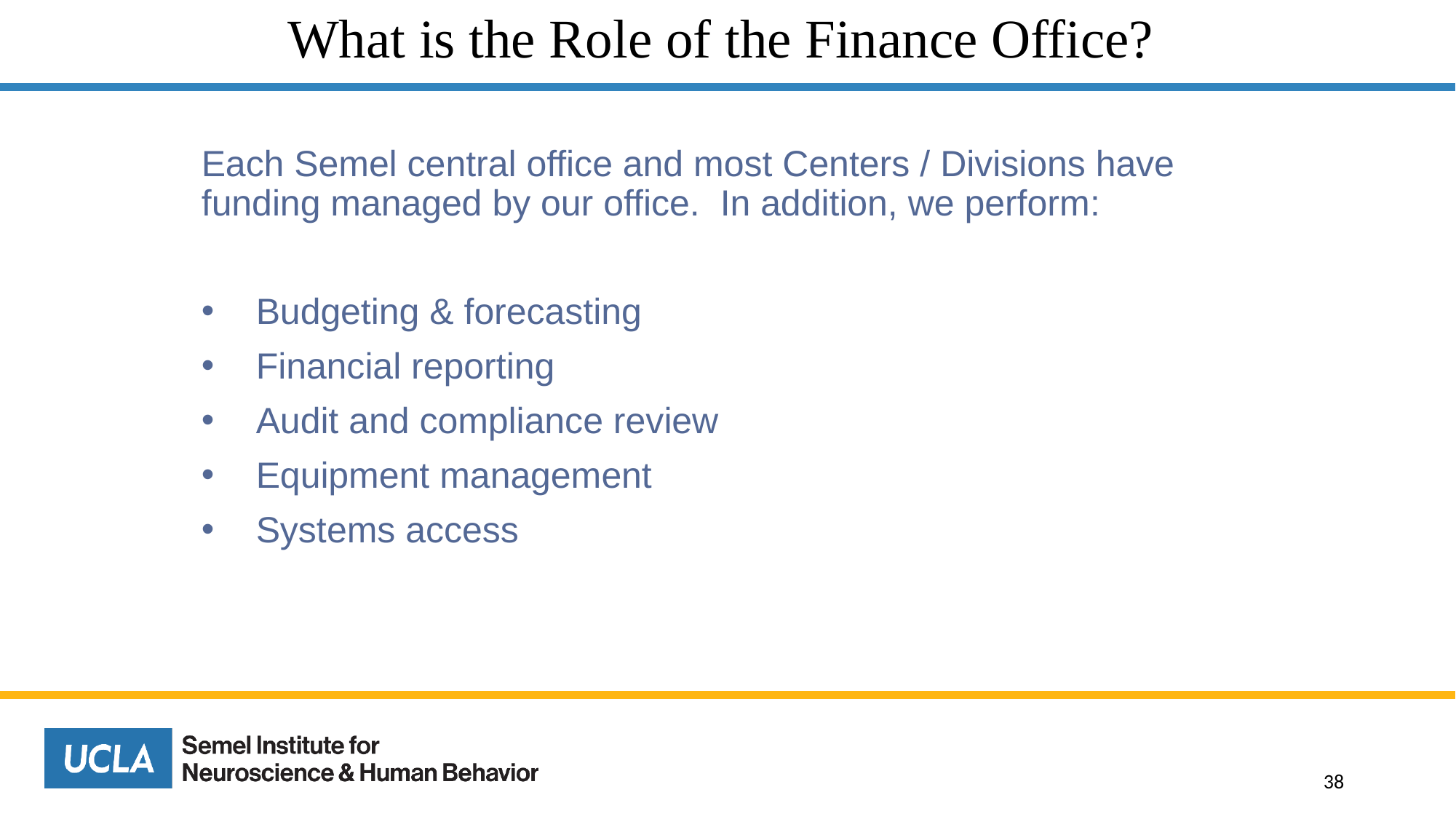

# What is the Role of the Finance Office?
Each Semel central office and most Centers / Divisions have funding managed by our office.  In addition, we perform:

Budgeting & forecasting
Financial reporting
Audit and compliance review
Equipment management
Systems access
38